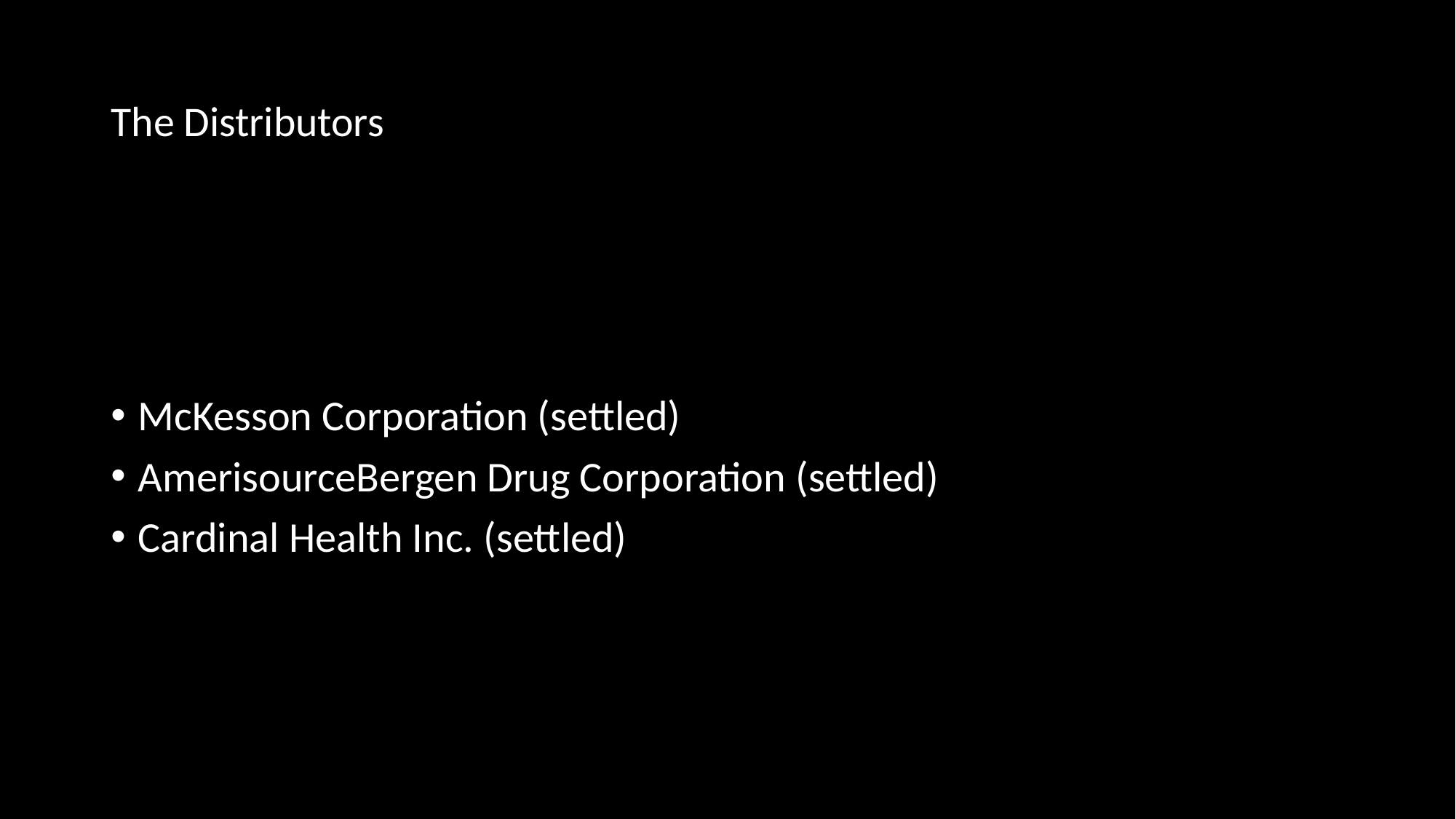

# The Distributors
McKesson Corporation (settled)
AmerisourceBergen Drug Corporation (settled)
Cardinal Health Inc. (settled)